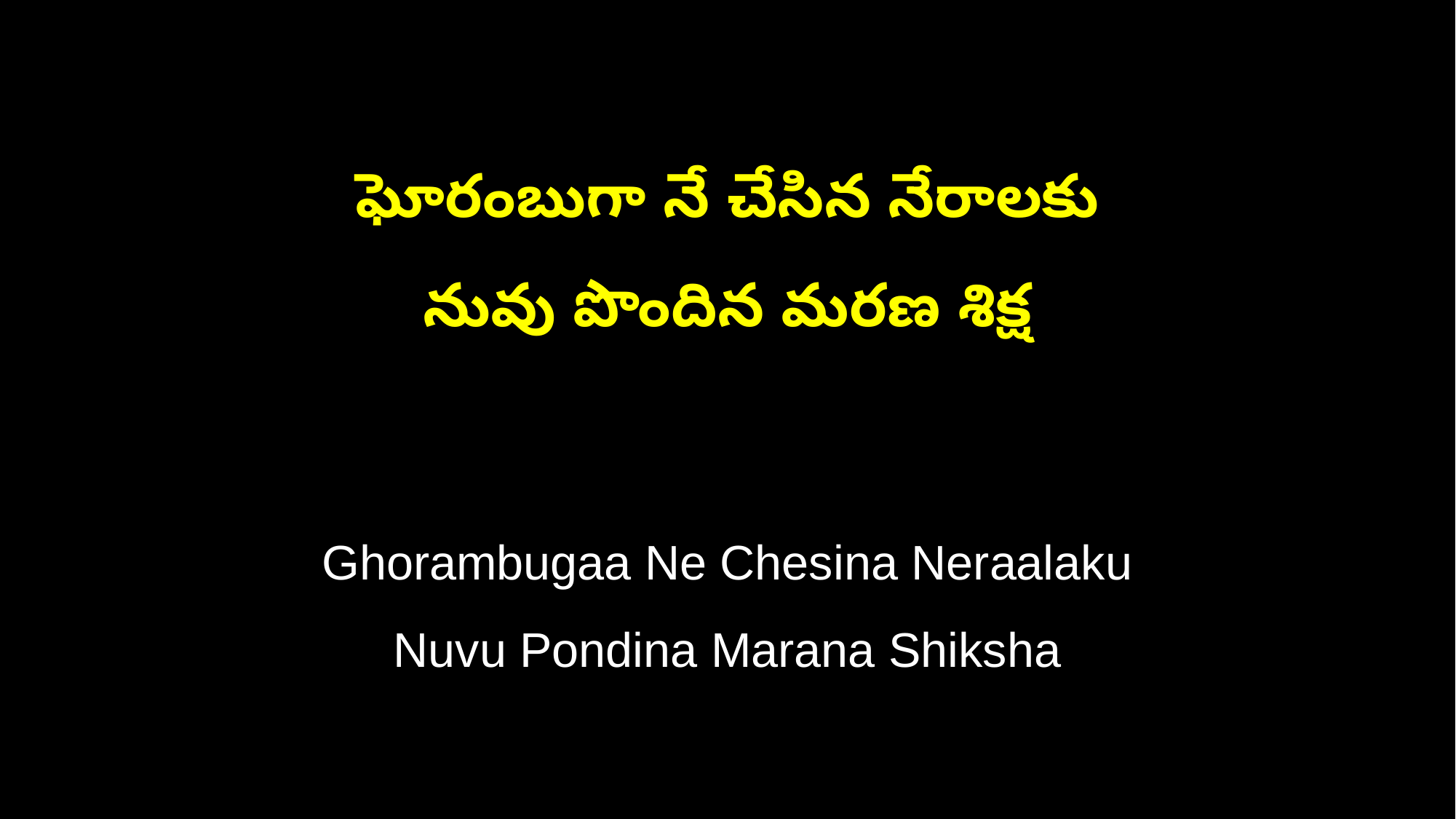

ఘోరంబుగా నే చేసిన నేరాలకు
నువు పొందిన మరణ శిక్ష
Ghorambugaa Ne Chesina Neraalaku
Nuvu Pondina Marana Shiksha